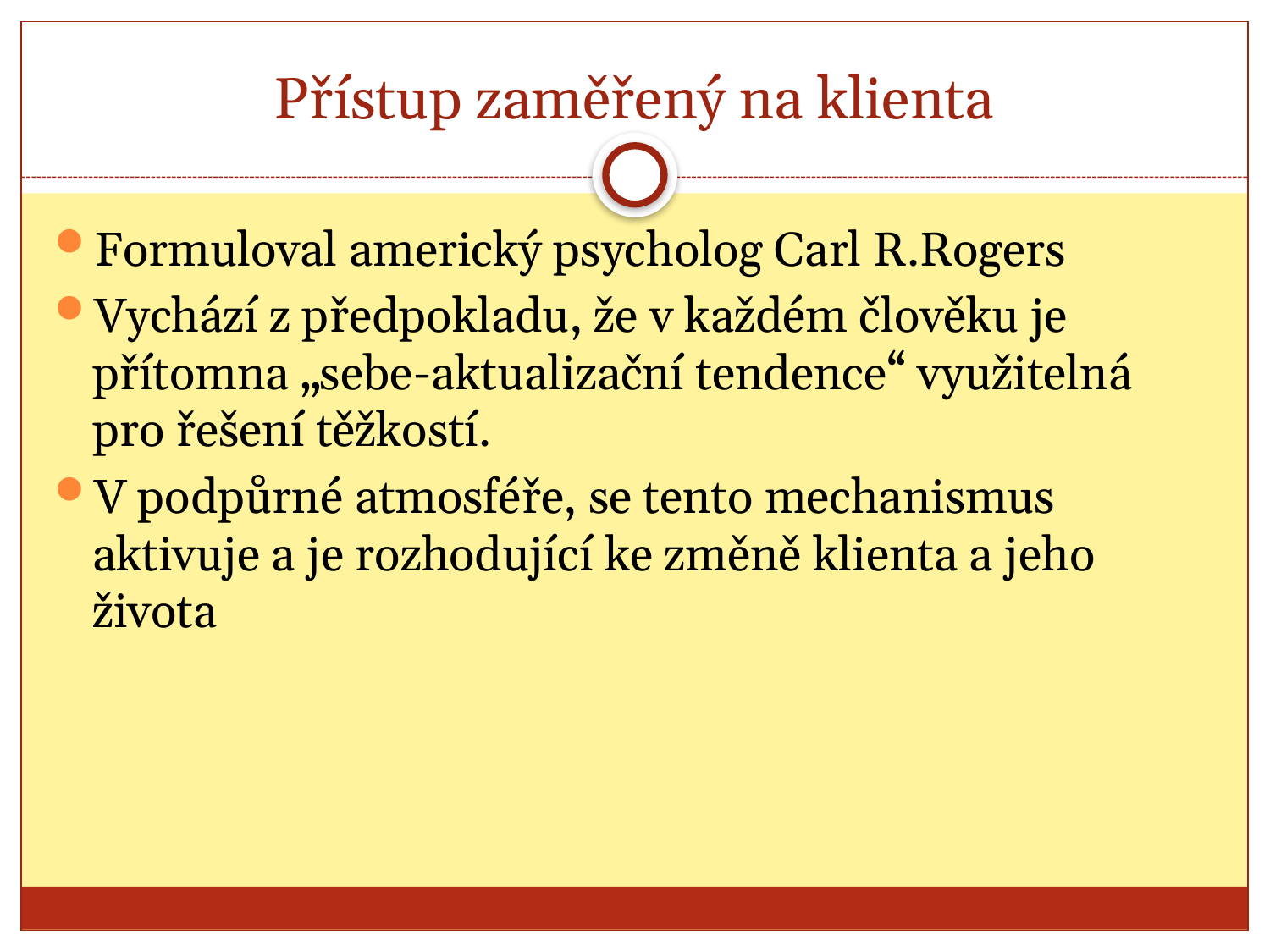

# Přístup zaměřený na klienta
Formuloval americký psycholog Carl R.Rogers
Vychází z předpokladu, že v každém člověku je přítomna „sebe-aktualizační tendence“ využitelná pro řešení těžkostí.
V podpůrné atmosféře, se tento mechanismus aktivuje a je rozhodující ke změně klienta a jeho života